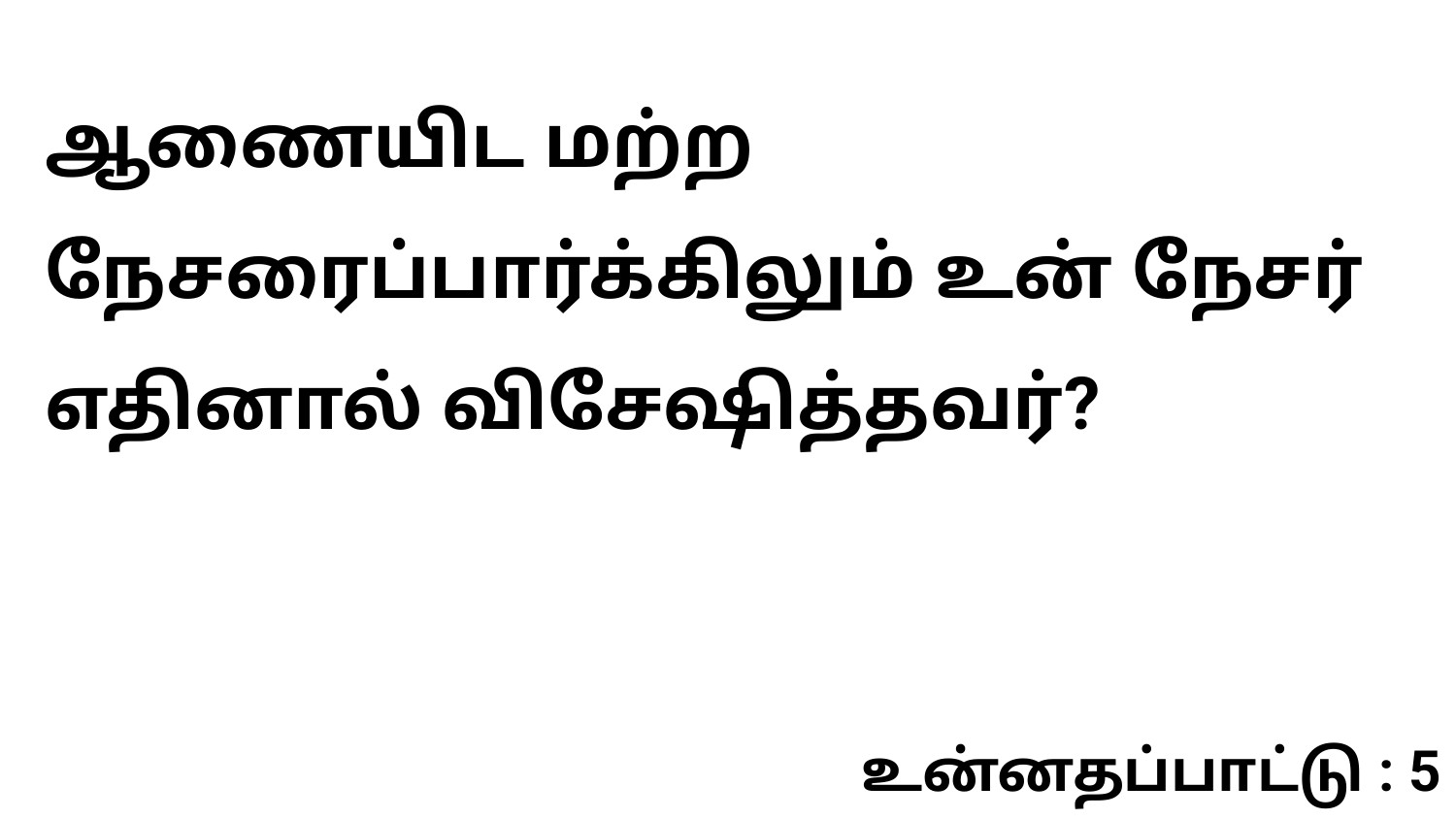

ஆணையிட மற்ற நேசரைப்பார்க்கிலும் உன் நேசர் எதினால் விசேஷித்தவர்?
உன்னதப்பாட்டு : 5